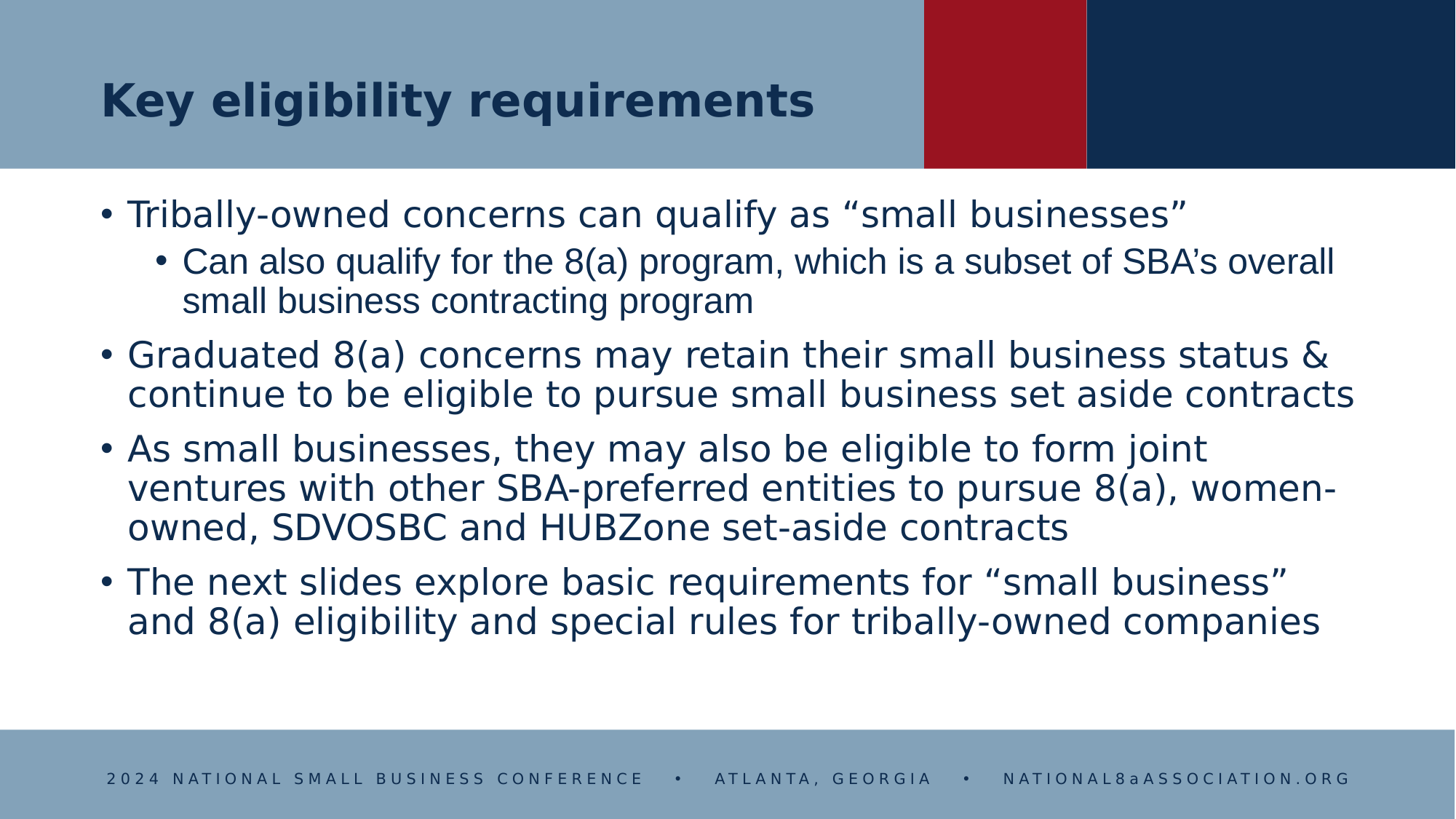

# Key eligibility requirements
Tribally-owned concerns can qualify as “small businesses”
Can also qualify for the 8(a) program, which is a subset of SBA’s overall small business contracting program
Graduated 8(a) concerns may retain their small business status & continue to be eligible to pursue small business set aside contracts
As small businesses, they may also be eligible to form joint ventures with other SBA-preferred entities to pursue 8(a), women-owned, SDVOSBC and HUBZone set-aside contracts
The next slides explore basic requirements for “small business” and 8(a) eligibility and special rules for tribally-owned companies